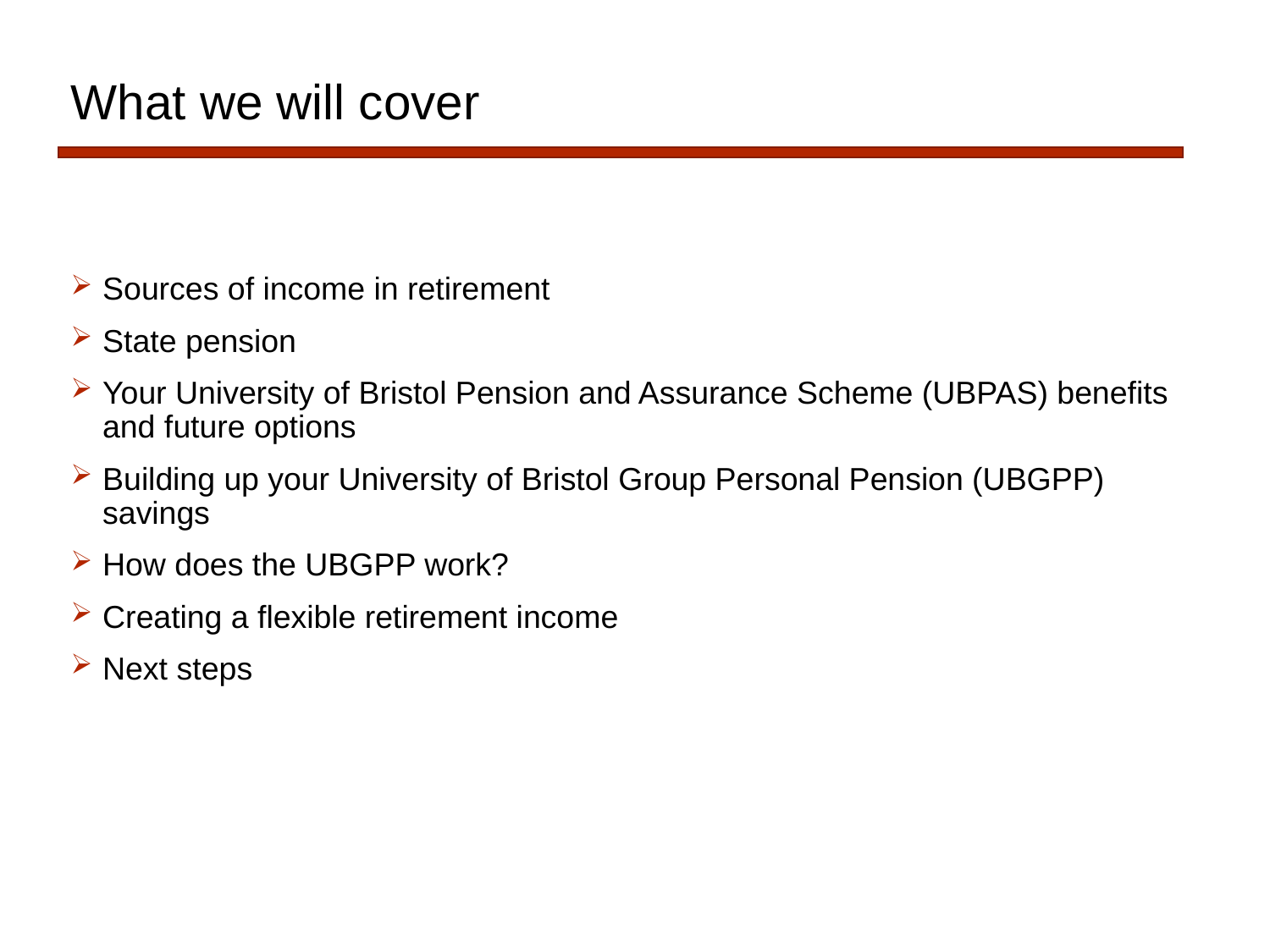

# What we will cover

Sources of income in retirement
State pension
Your University of Bristol Pension and Assurance Scheme (UBPAS) benefits and future options
Building up your University of Bristol Group Personal Pension (UBGPP) savings
How does the UBGPP work?
Creating a flexible retirement income
Next steps